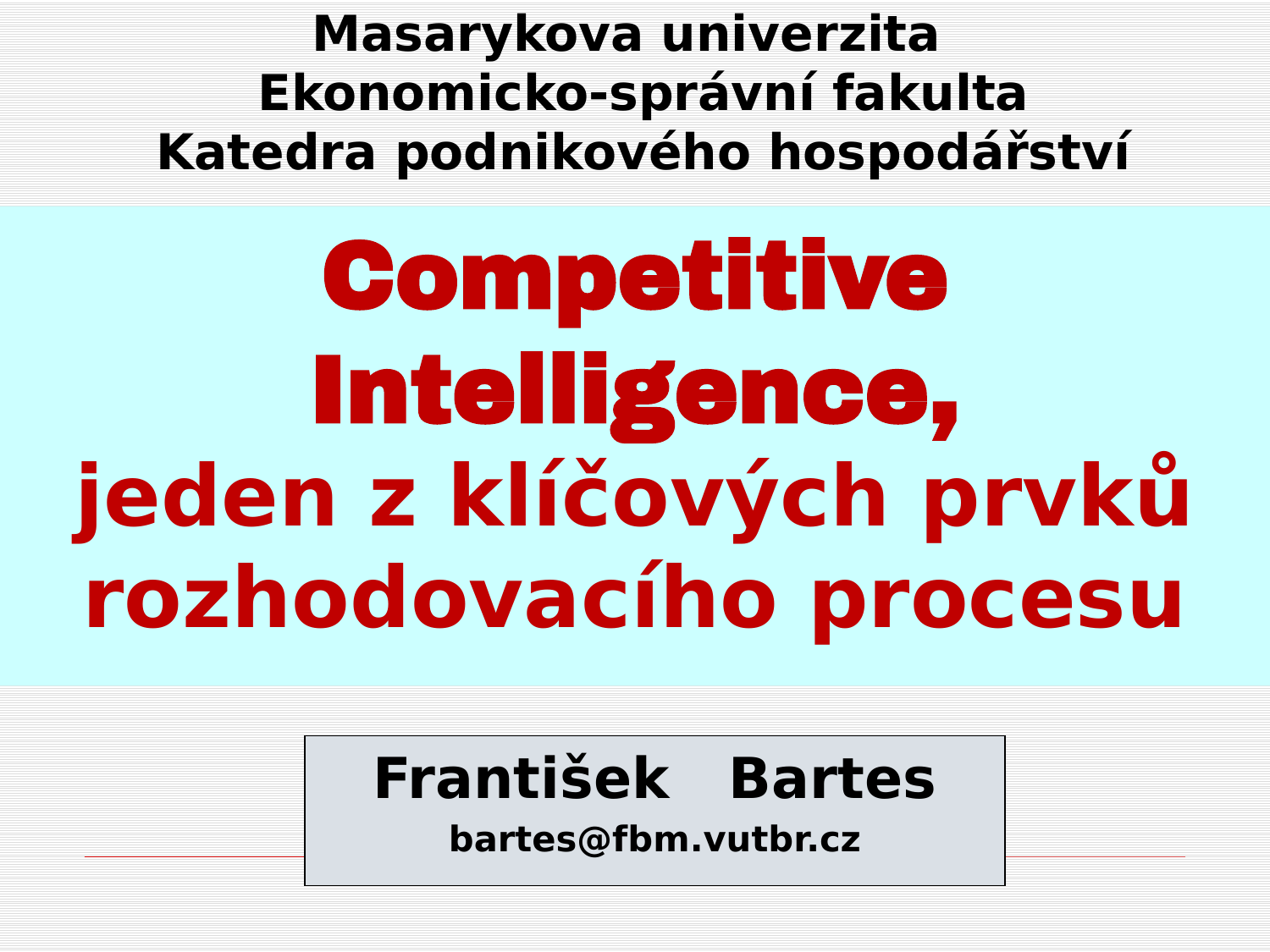

# Masarykova univerzita Ekonomicko-správní fakulta Katedra podnikového hospodářství
Competitive Intelligence,
jeden z klíčových prvků rozhodovacího procesu
František   Bartes
bartes@fbm.vutbr.cz